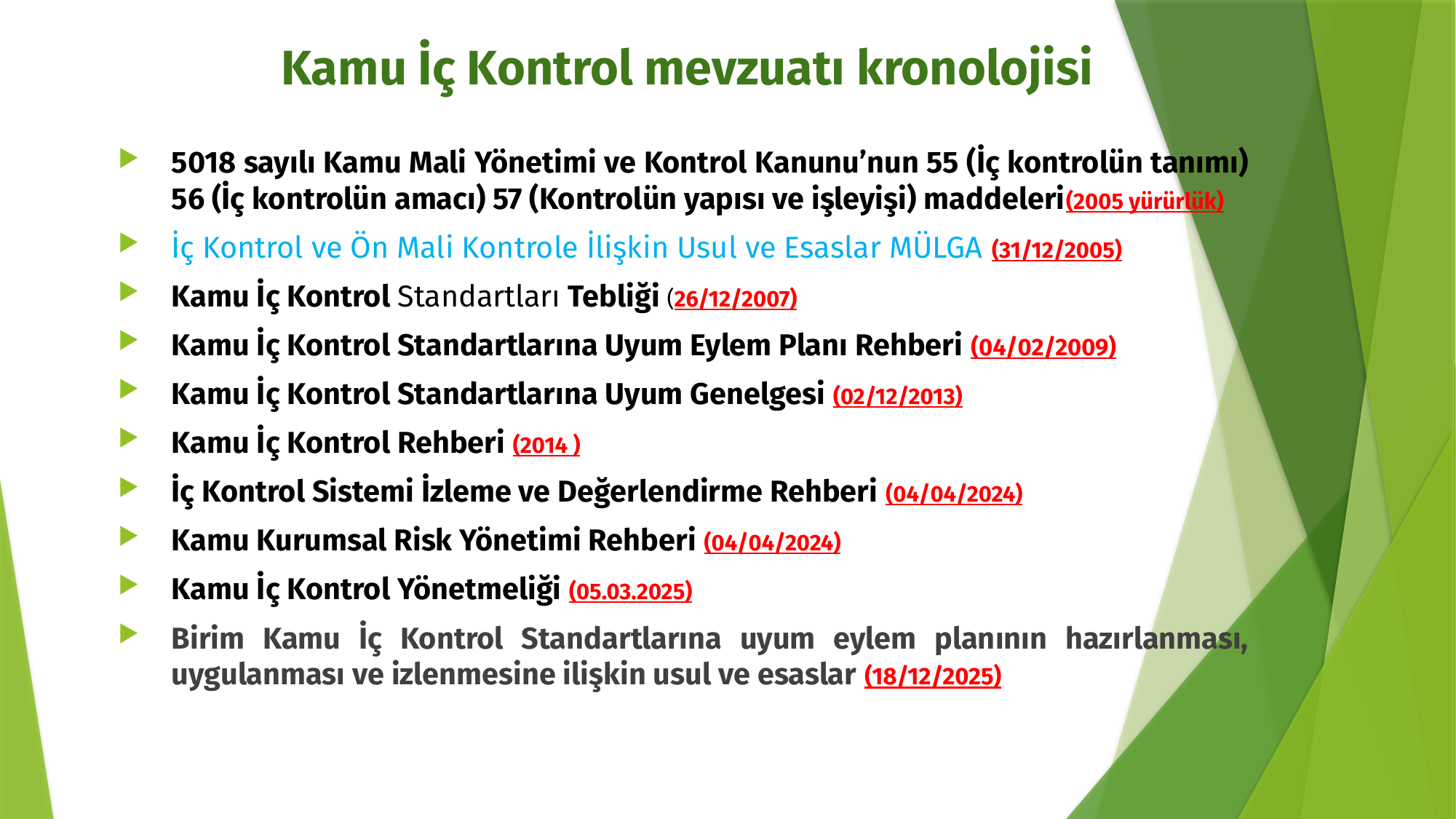

# Kamu İç Kontrol mevzuatı kronolojisi
5018 sayılı Kamu Mali Yönetimi ve Kontrol Kanunu’nun 55 (İç kontrolün tanımı) 56 (İç kontrolün amacı) 57 (Kontrolün yapısı ve işleyişi) maddeleri(2005 yürürlük)
İç Kontrol ve Ön Mali Kontrole İlişkin Usul ve Esaslar MÜLGA (31/12/2005)
Kamu İç Kontrol Standartları Tebliği (26/12/2007)
Kamu İç Kontrol Standartlarına Uyum Eylem Planı Rehberi (04/02/2009)
Kamu İç Kontrol Standartlarına Uyum Genelgesi (02/12/2013)
Kamu İç Kontrol Rehberi (2014 )
İç Kontrol Sistemi İzleme ve Değerlendirme Rehberi (04/04/2024)
Kamu Kurumsal Risk Yönetimi Rehberi (04/04/2024)
Kamu İç Kontrol Yönetmeliği (05.03.2025)
Birim Kamu İç Kontrol Standartlarına uyum eylem planının hazırlanması, uygulanması ve izlenmesine ilişkin usul ve esaslar (18/12/2025)